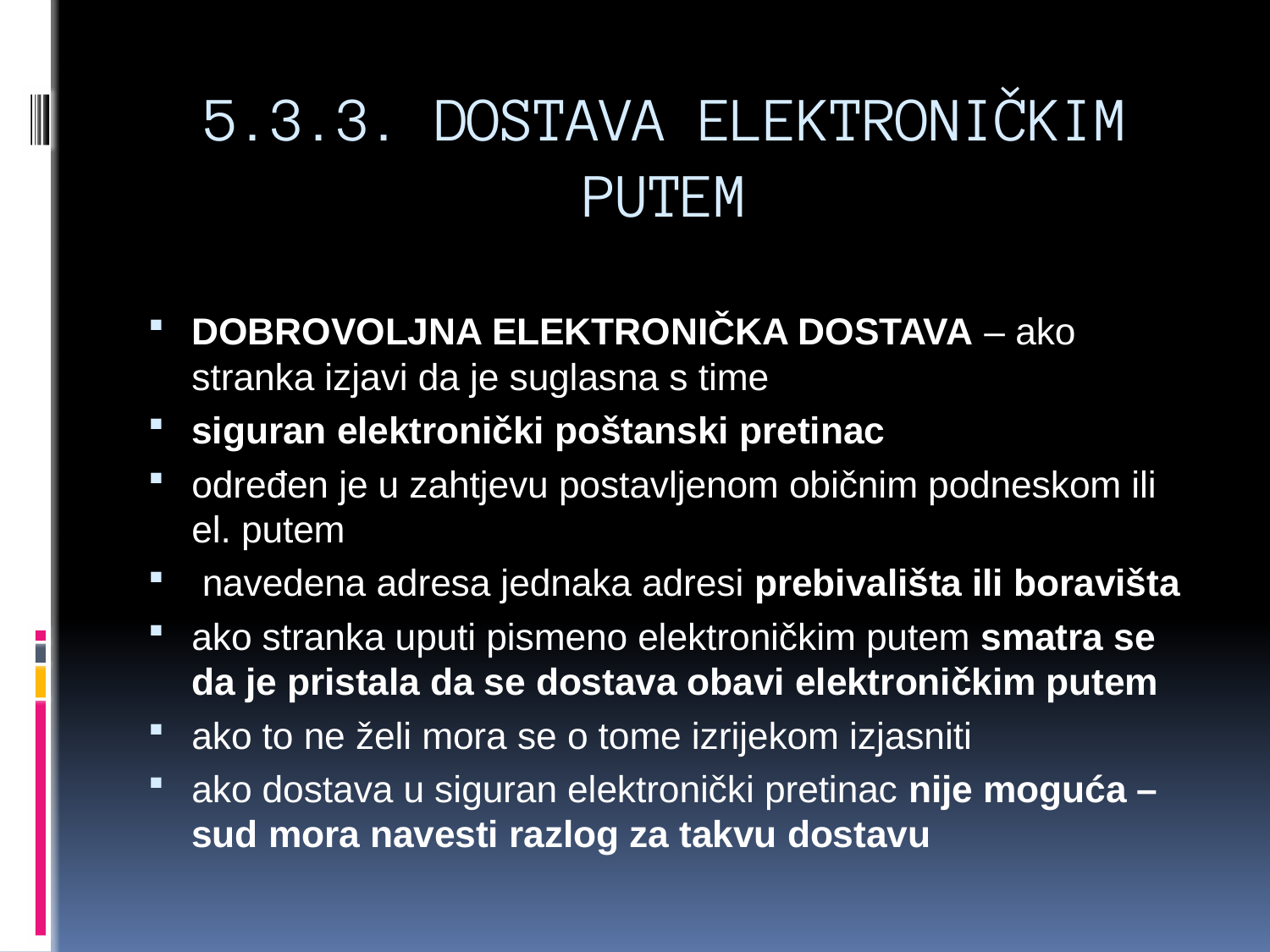

# 5.3.3. DOSTAVA ELEKTRONIČKIM PUTEM

DOBROVOLJNA ELEKTRONIČKA DOSTAVA – ako stranka izjavi da je suglasna s time
siguran elektronički poštanski pretinac
određen je u zahtjevu postavljenom običnim podneskom ili el. putem
 navedena adresa jednaka adresi prebivališta ili boravišta
ako stranka uputi pismeno elektroničkim putem smatra se da je pristala da se dostava obavi elektroničkim putem
ako to ne želi mora se o tome izrijekom izjasniti
ako dostava u siguran elektronički pretinac nije moguća – sud mora navesti razlog za takvu dostavu